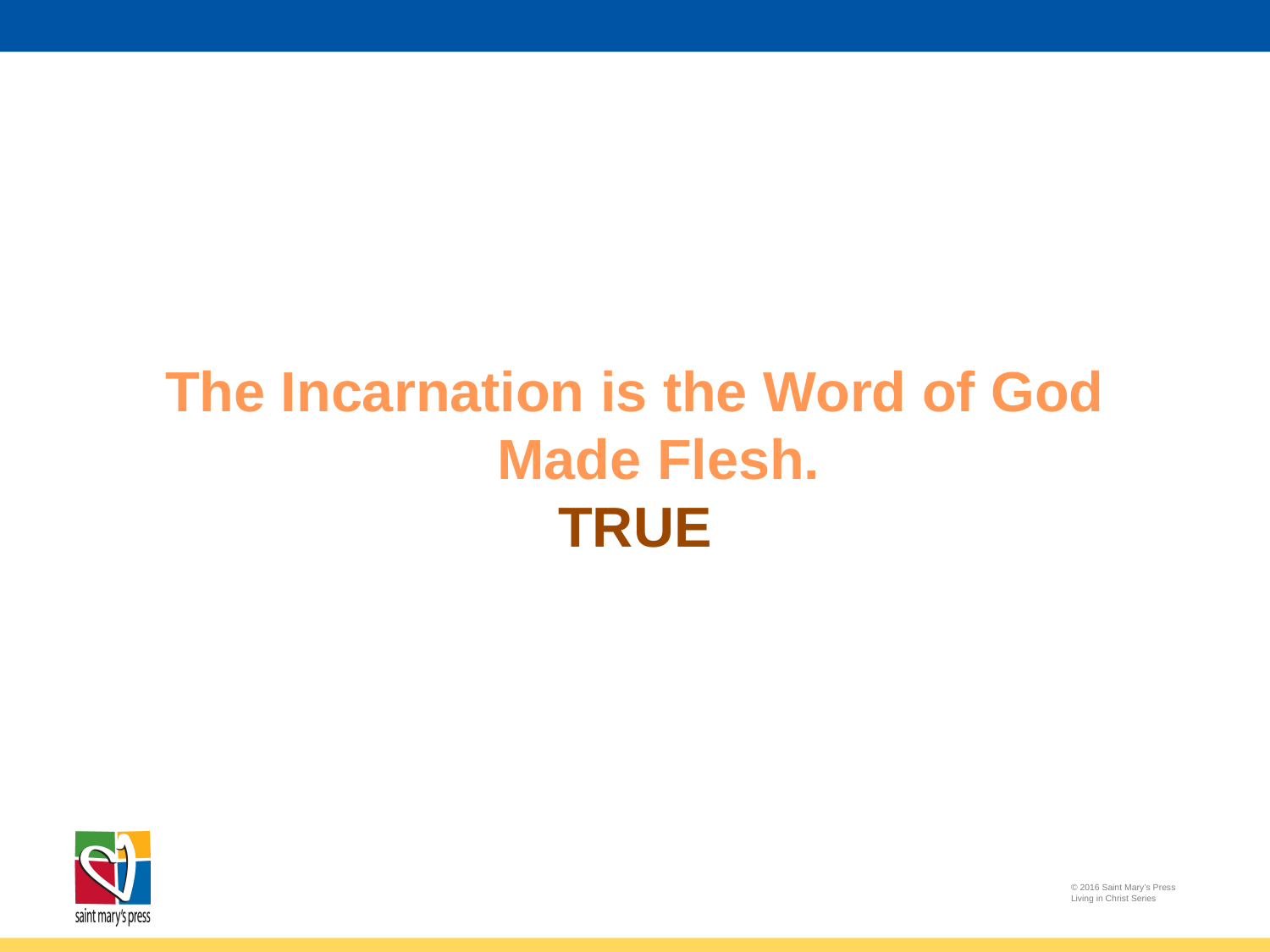

The Incarnation is the Word of God Made Flesh.
TRUE